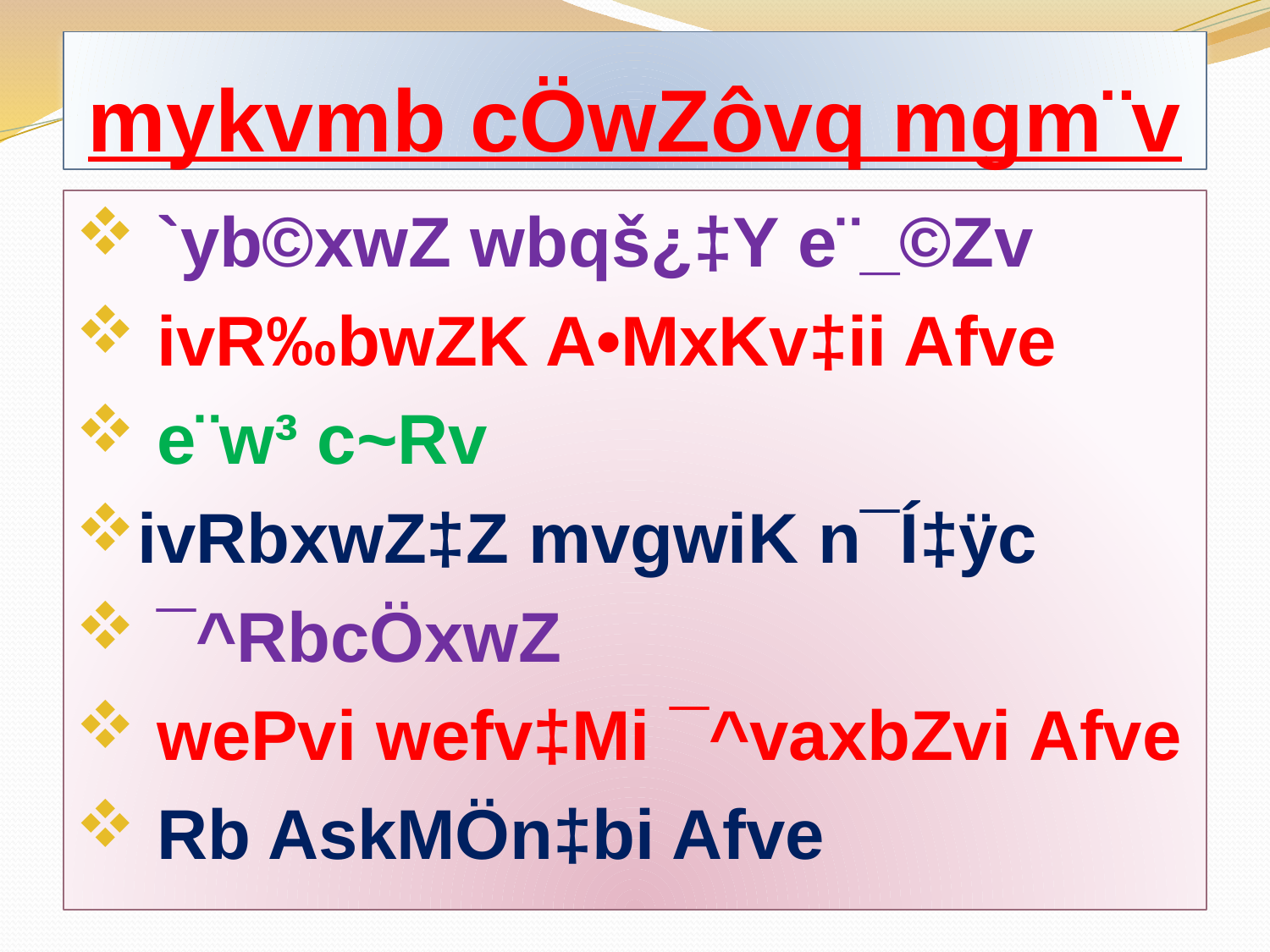

# mykvmb cÖwZôvq mgm¨v
 `yb©xwZ wbqš¿‡Y e¨_©Zv
 ivR‰bwZK A•MxKv‡ii Afve
 e¨w³ c~Rv
ivRbxwZ‡Z mvgwiK n¯Í‡ÿc
 ¯^RbcÖxwZ
 wePvi wefv‡Mi ¯^vaxbZvi Afve
 Rb AskMÖn‡bi Afve